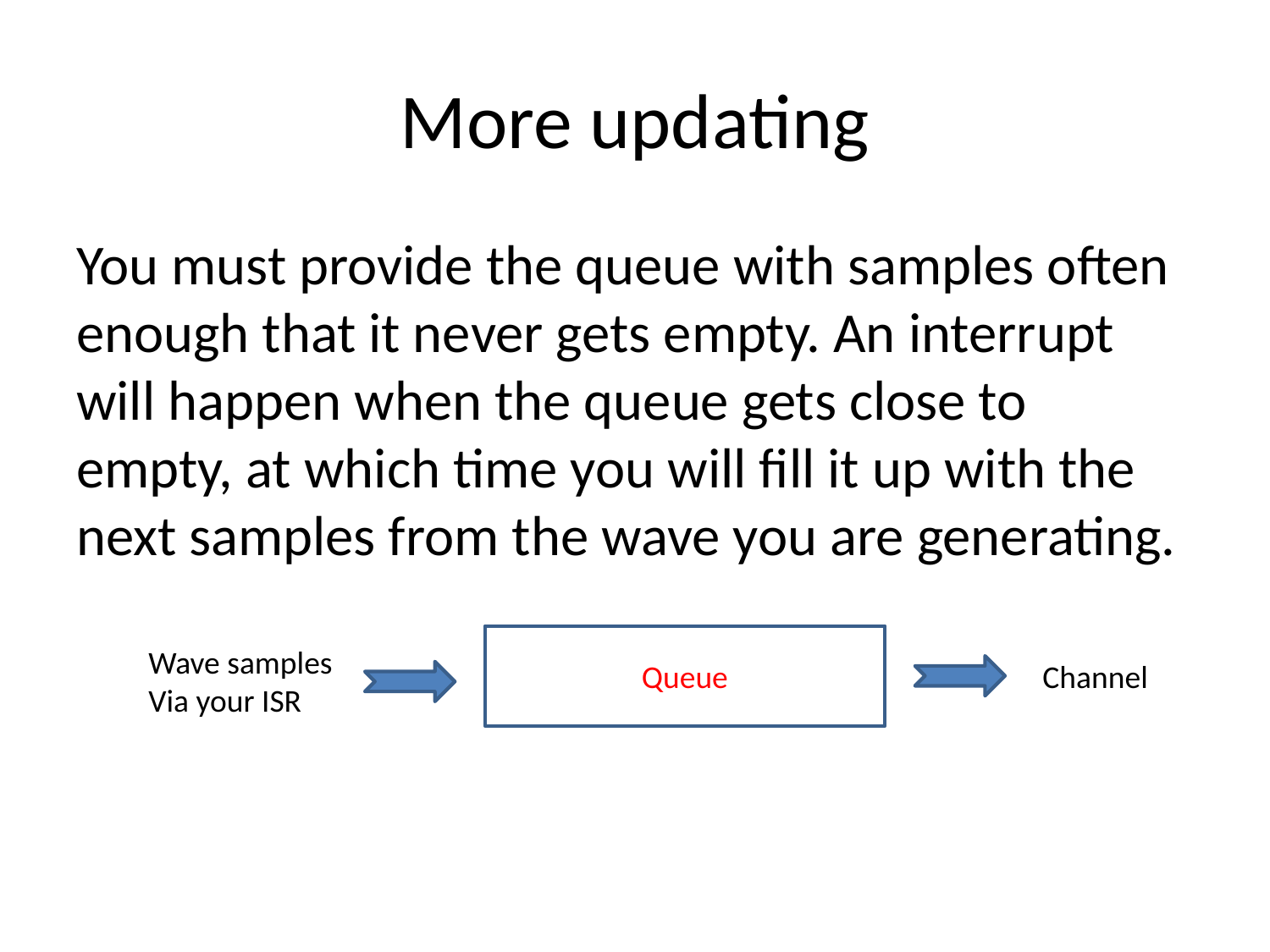

# More updating
You must provide the queue with samples often enough that it never gets empty. An interrupt will happen when the queue gets close to empty, at which time you will fill it up with the next samples from the wave you are generating.
Queue
Wave samples
Via your ISR
Channel